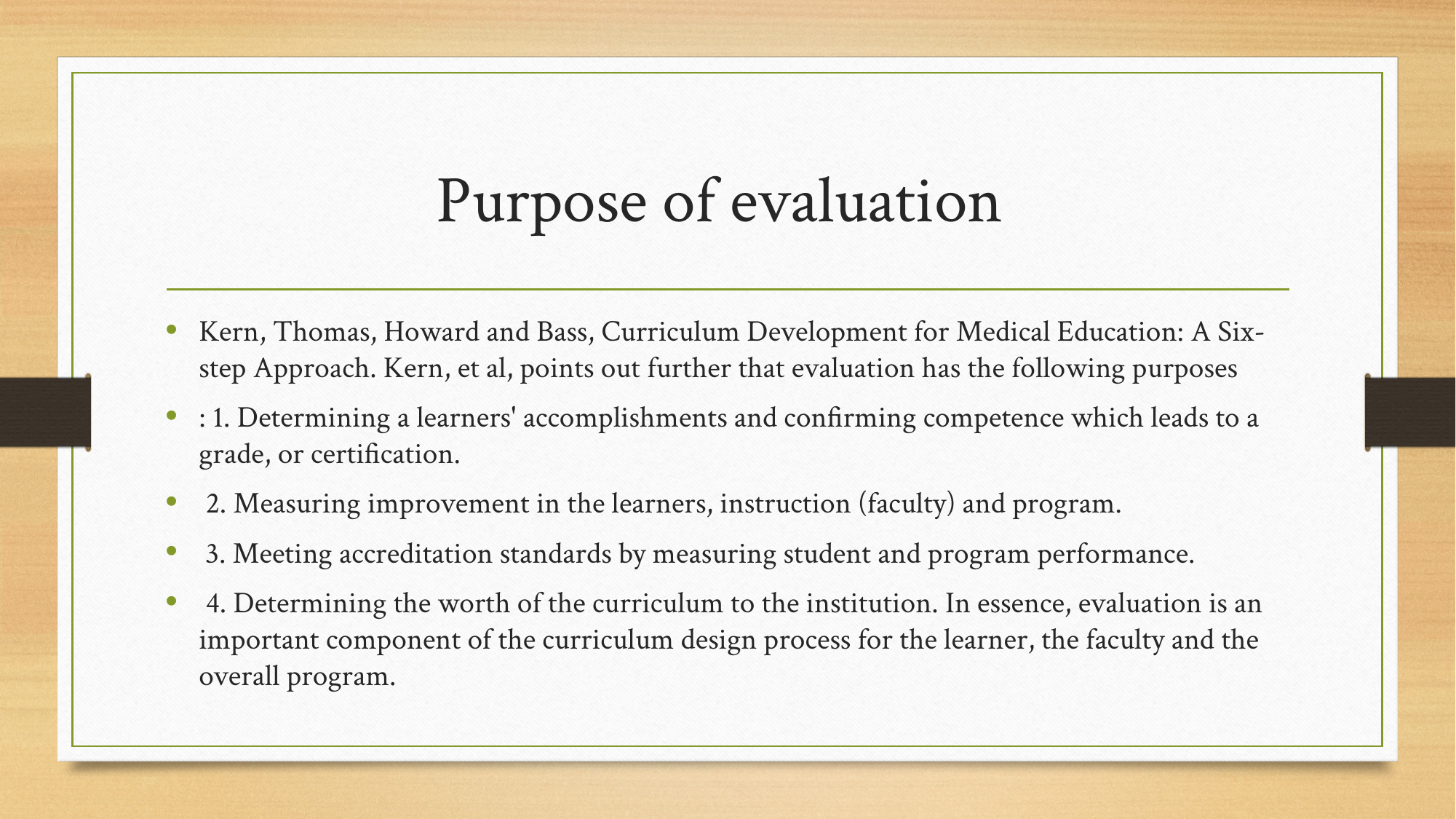

# Purpose of evaluation
Kern, Thomas, Howard and Bass, Curriculum Development for Medical Education: A Six-step Approach. Kern, et al, points out further that evaluation has the following purposes
: 1. Determining a learners' accomplishments and confirming competence which leads to a grade, or certification.
 2. Measuring improvement in the learners, instruction (faculty) and program.
 3. Meeting accreditation standards by measuring student and program performance.
 4. Determining the worth of the curriculum to the institution. In essence, evaluation is an important component of the curriculum design process for the learner, the faculty and the overall program.